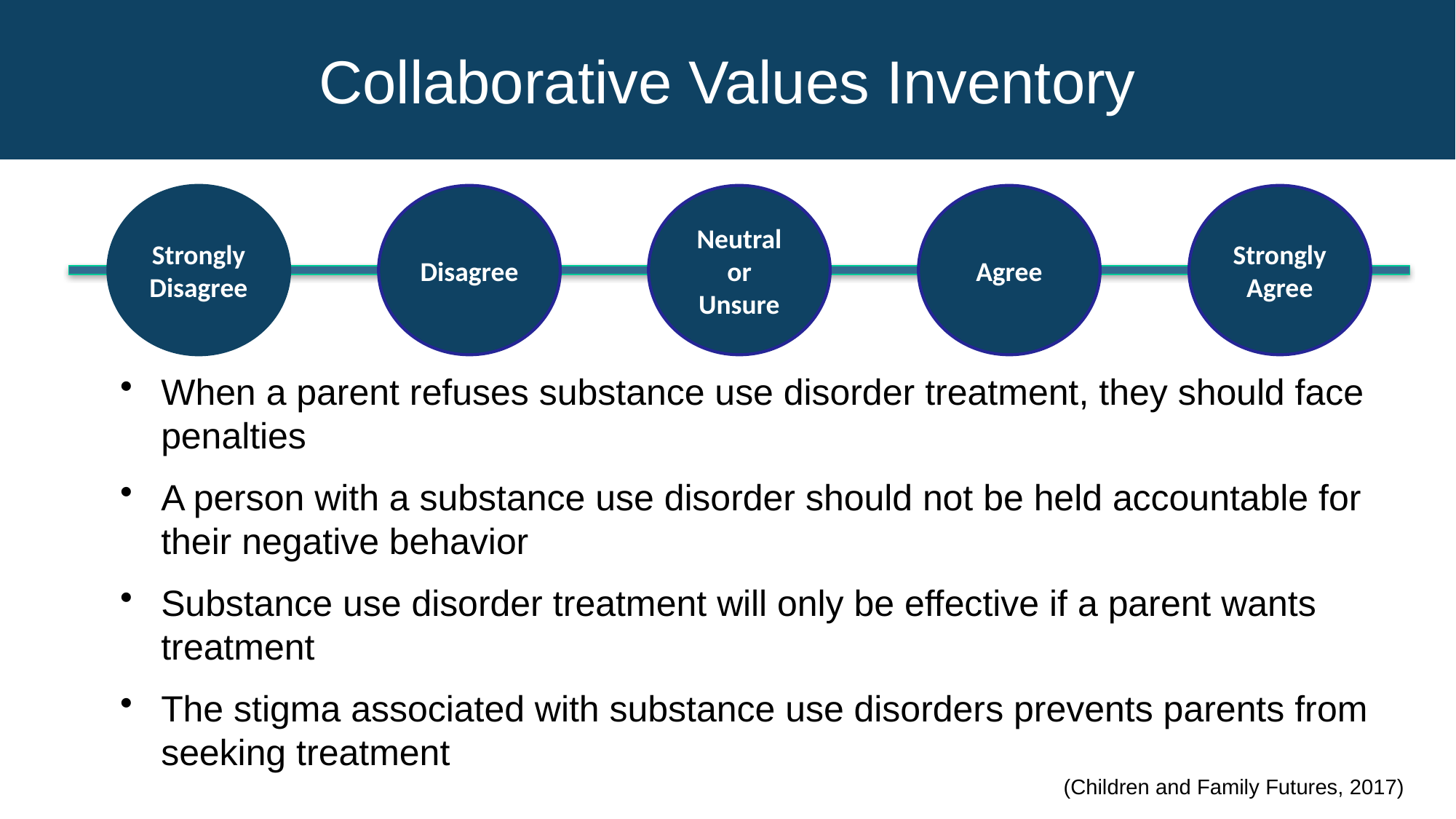

Collaborative Values Inventory
# Collaborative Values Inventory
Strongly Disagree
Agree
Strongly Agree
Disagree
Neutral or Unsure

When a parent refuses substance use disorder treatment, they should face penalties
A person with a substance use disorder should not be held accountable for their negative behavior
Substance use disorder treatment will only be effective if a parent wants treatment
The stigma associated with substance use disorders prevents parents from seeking treatment

(Children and Family Futures, 2017)